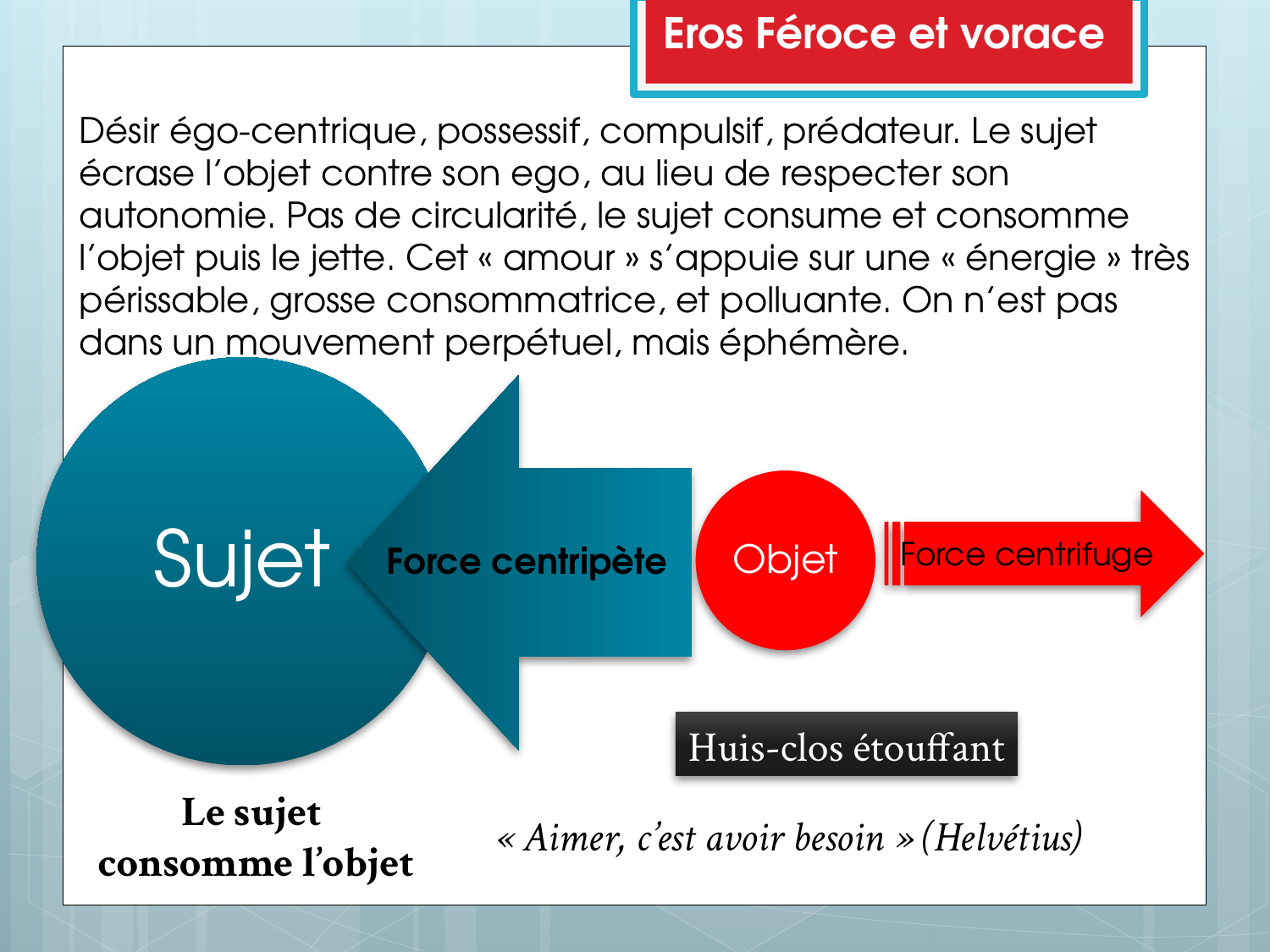

Eros Féroce et vorace
Désir égo-centrique, possessif, compulsif, prédateur. Le sujet écrase l’objet contre son ego, au lieu de respecter son autonomie. Pas de circularité, le sujet consume et consomme l’objet puis le jette. Cet « amour » s’appuie sur une « énergie » très périssable, grosse consommatrice, et polluante. On n’est pas dans un mouvement perpétuel, mais éphémère.

Sujet

Objet

Force centrifuge
Force centripète
Huis-clos étouffant
Le sujet
consomme l’objet
« Aimer, c’est avoir besoin » (Helvétius)